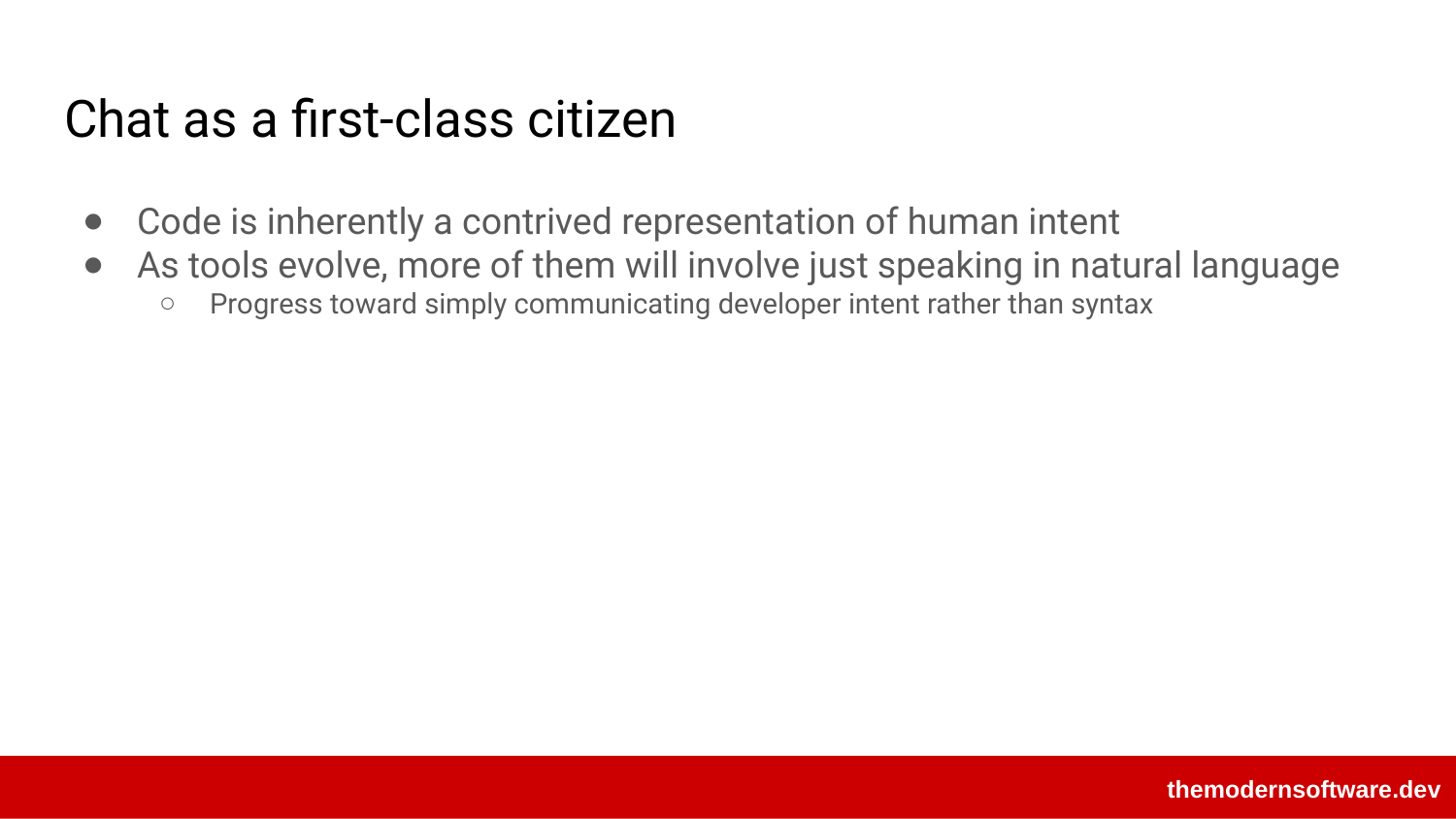

# Chat as a first-class citizen
Code is inherently a contrived representation of human intent
As tools evolve, more of them will involve just speaking in natural language
Progress toward simply communicating developer intent rather than syntax

themodernsoftware.dev